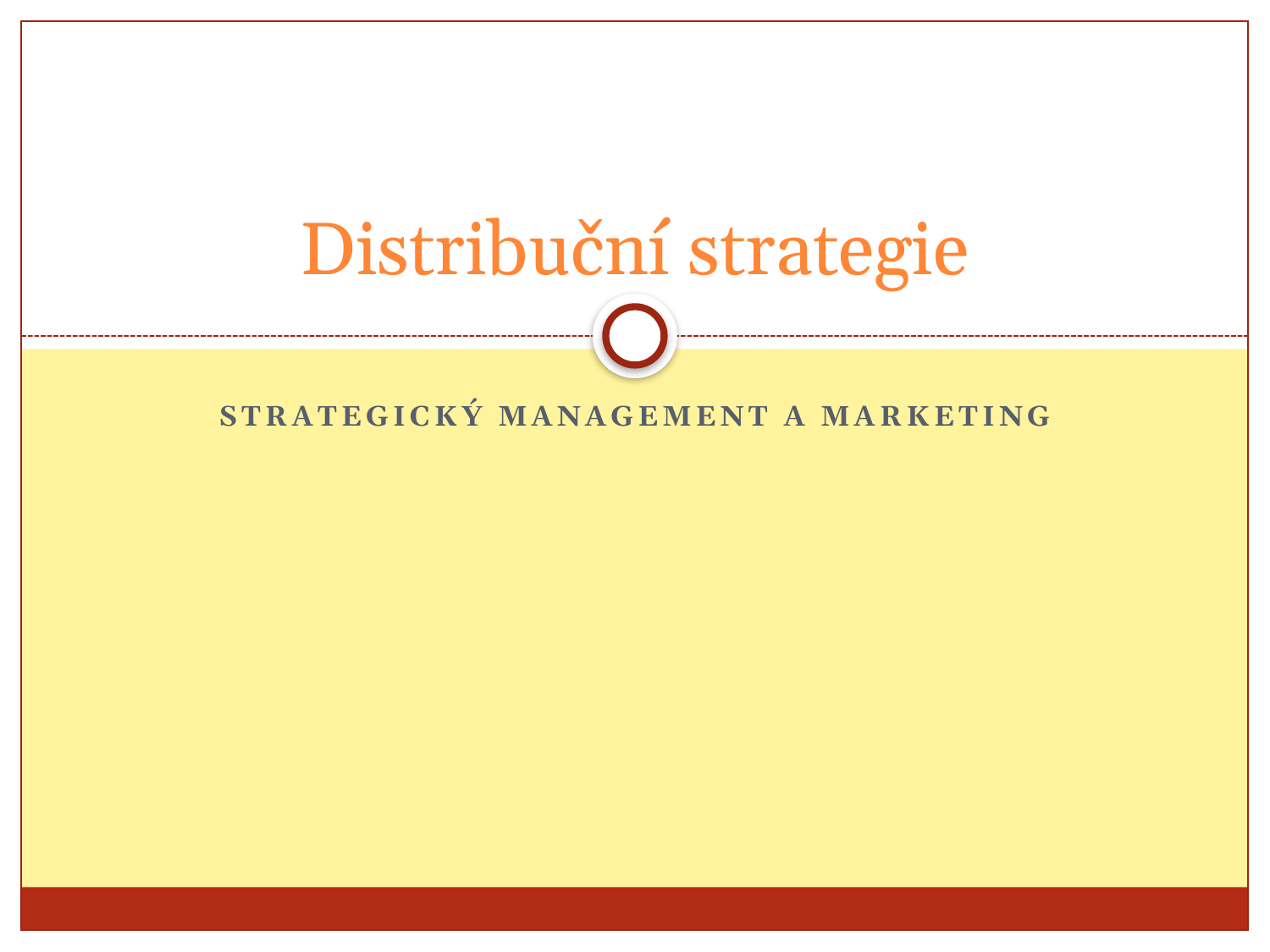

# Distribuční strategie
Strategický management a marketing